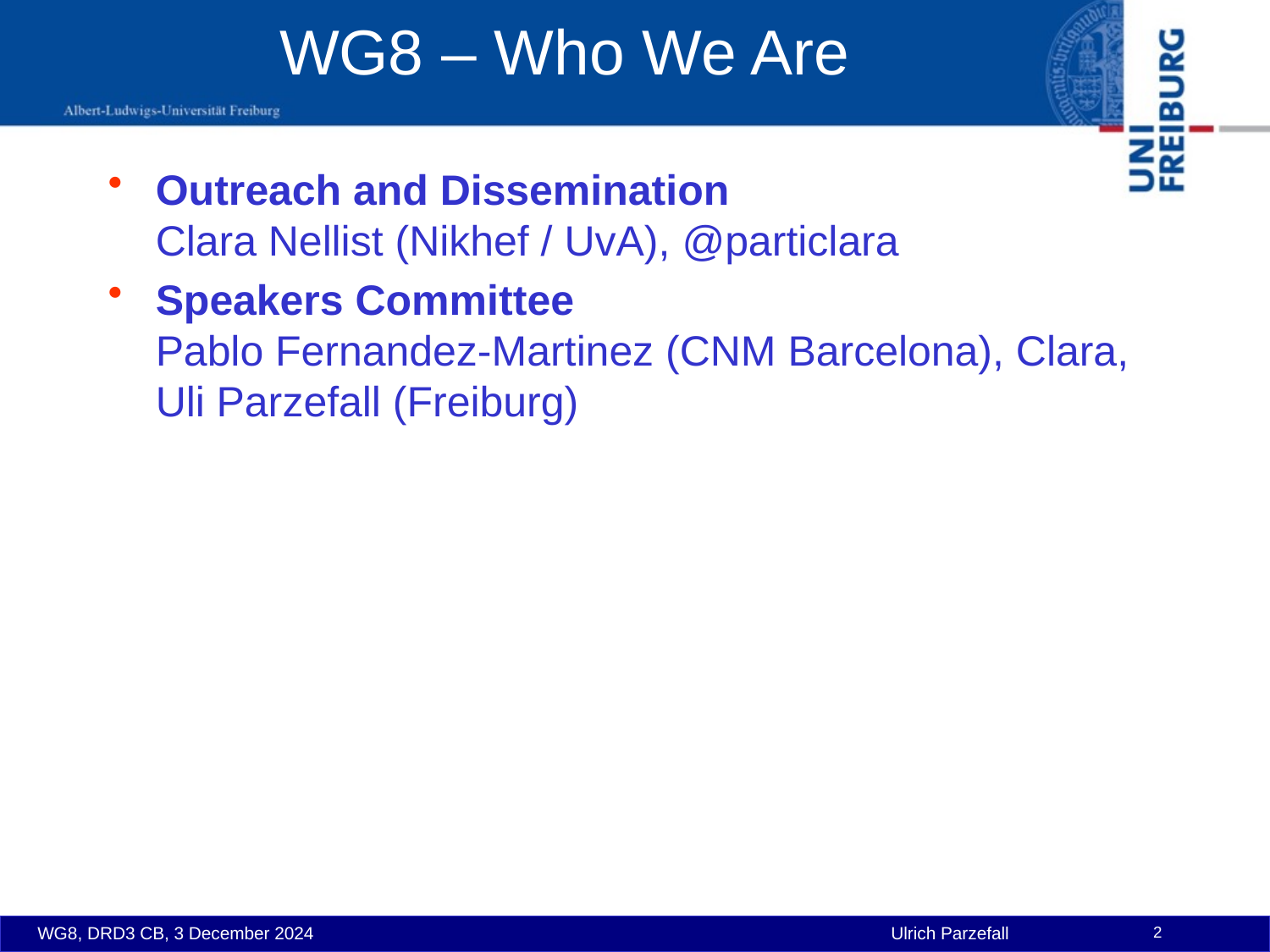

# WG8 – Who We Are
Outreach and Dissemination
Clara Nellist (Nikhef / UvA), @particlara
Speakers Committee
Pablo Fernandez-Martinez (CNM Barcelona), Clara, Uli Parzefall (Freiburg)
WG8, DRD3 CB, 3 December 2024
Ulrich Parzefall
2